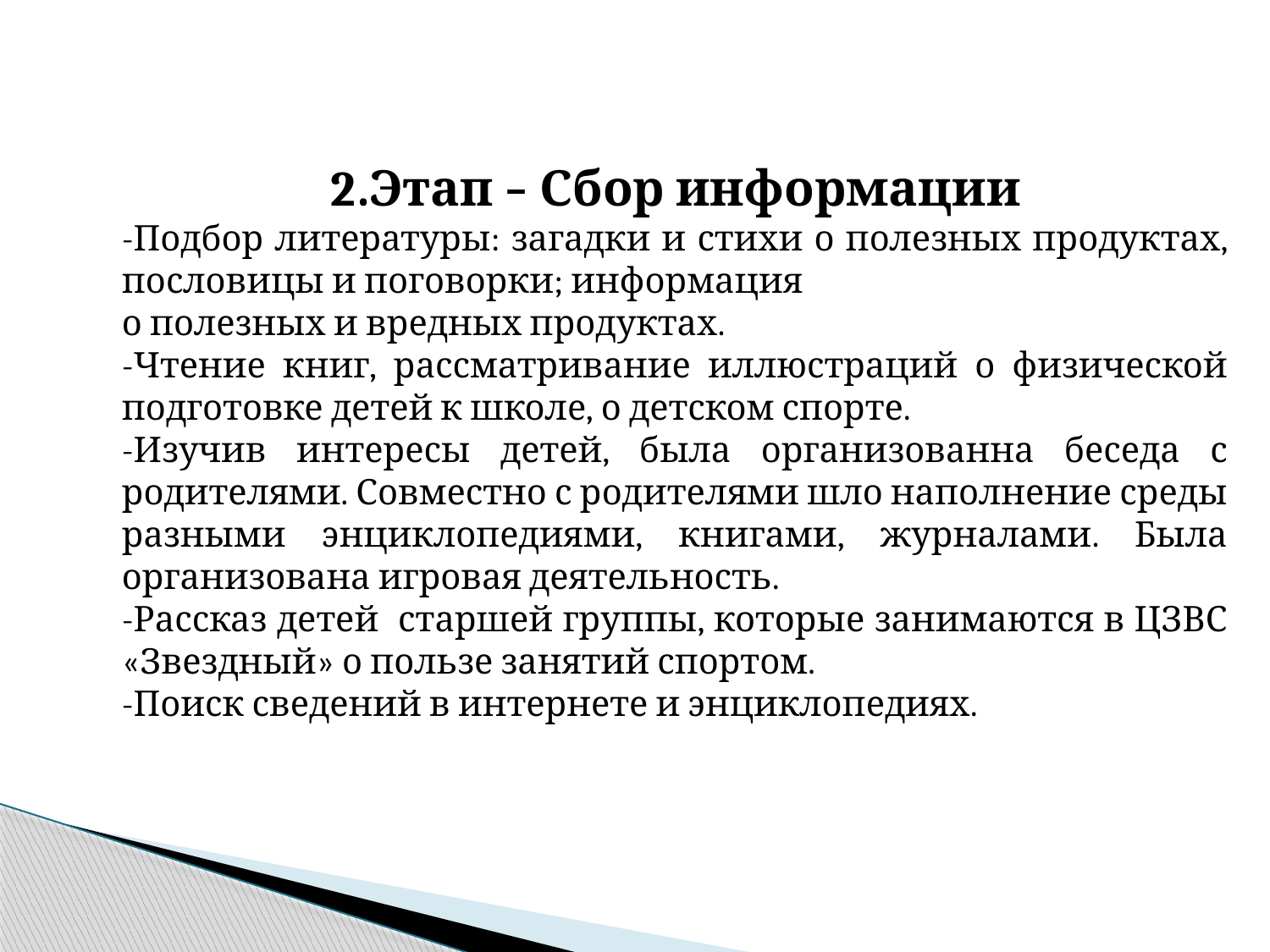

2.Этап – Сбор информации
-Подбор литературы: загадки и стихи о полезных продуктах, пословицы и поговорки; информация
о полезных и вредных продуктах.
-Чтение книг, рассматривание иллюстраций о физической подготовке детей к школе, о детском спорте.
-Изучив интересы детей, была организованна беседа с родителями. Совместно с родителями шло наполнение среды разными энциклопедиями, книгами, журналами. Была организована игровая деятельность.
-Рассказ детей  старшей группы, которые занимаются в ЦЗВС «Звездный» о пользе занятий спортом.
-Поиск сведений в интернете и энциклопедиях.